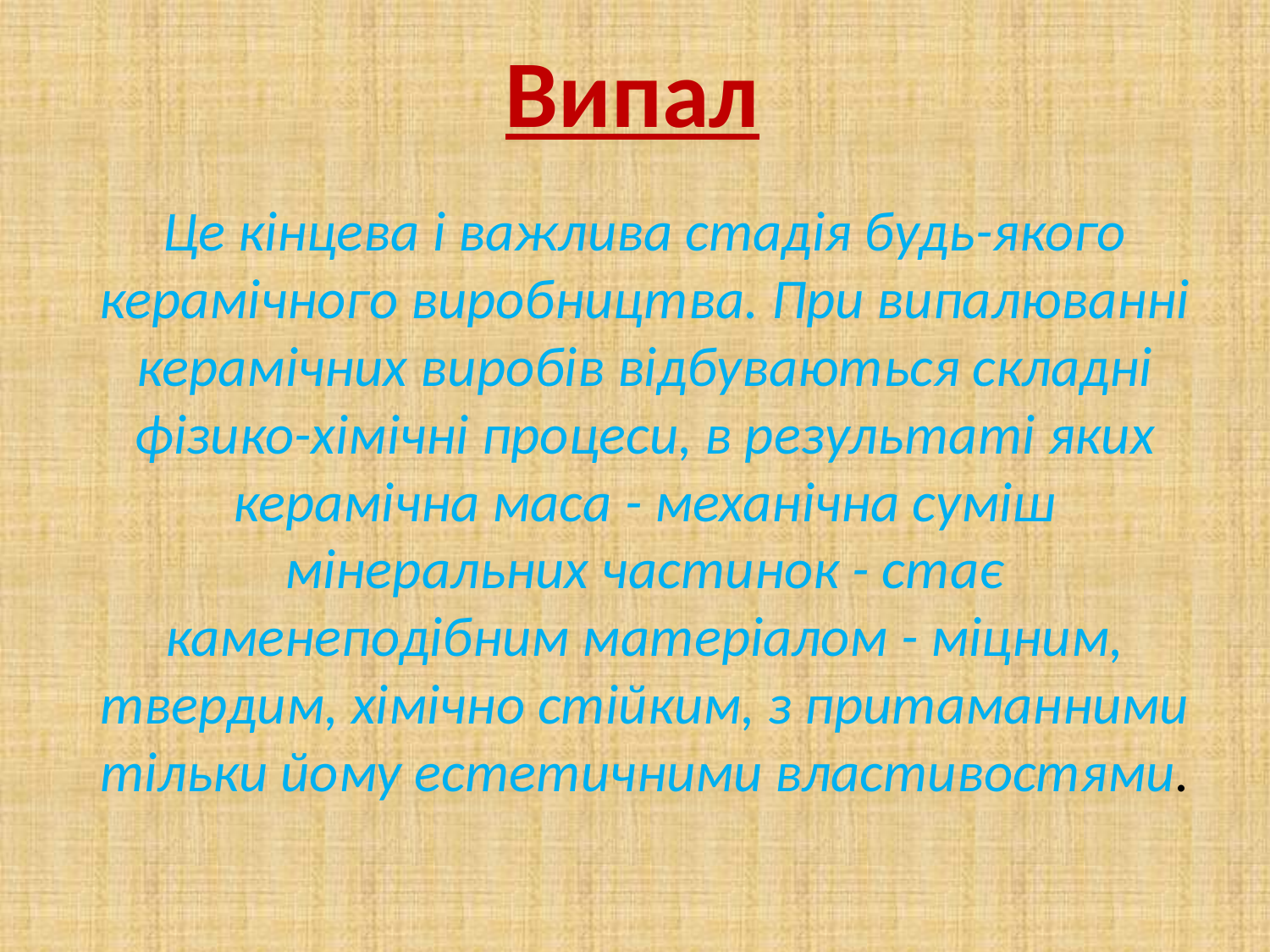

Випал
# Це кінцева і важлива стадія будь-якого керамічного виробництва. При випалюванні керамічних виробів відбуваються складні фізико-хімічні процеси, в результаті яких керамічна маса - механічна суміш мінеральних частинок - стає каменеподібним матеріалом - міцним, твердим, хімічно стійким, з притаманними тільки йому естетичними властивостями.